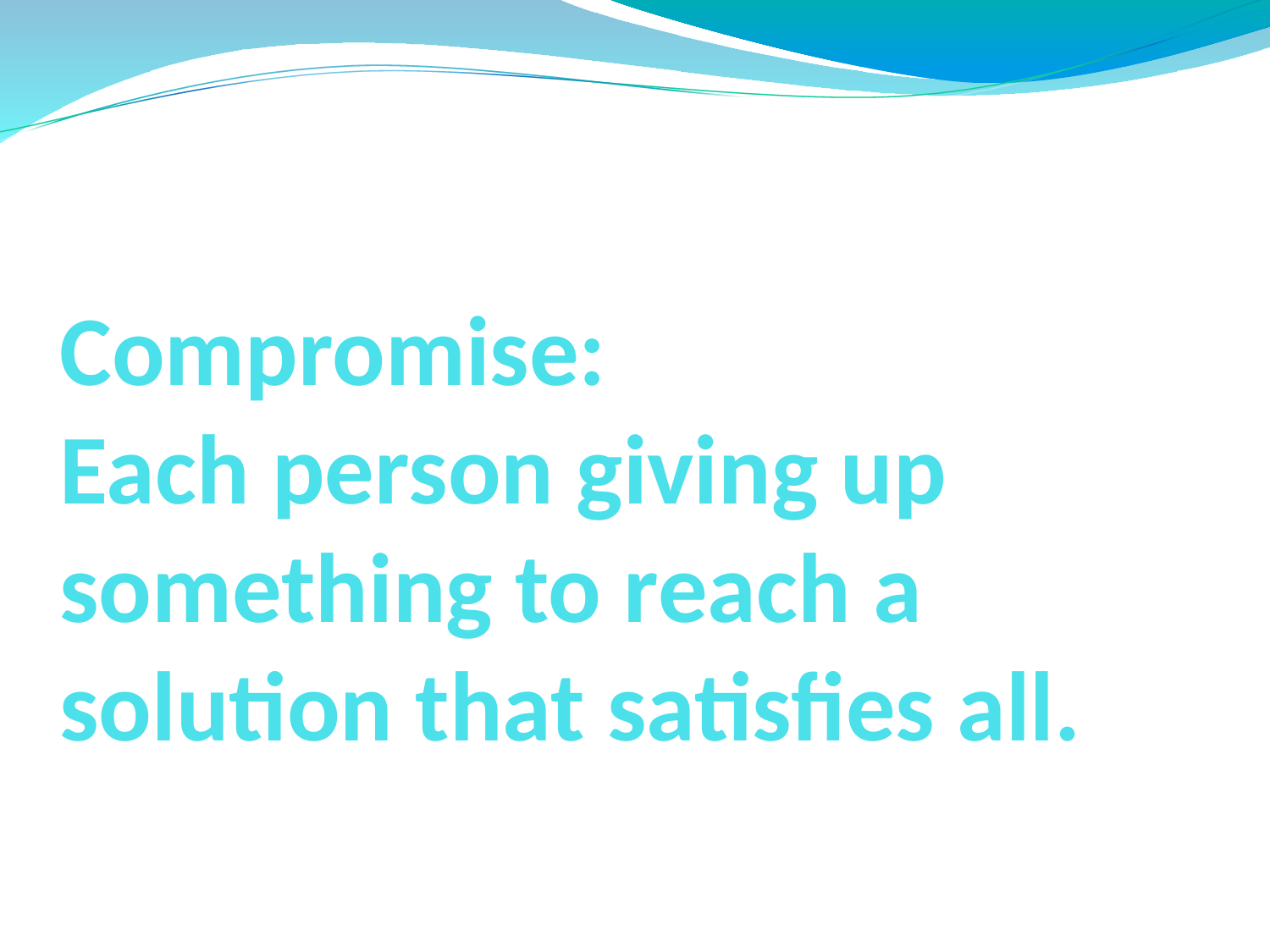

# Compromise:
Each person giving up something to reach a solution that satisfies all.